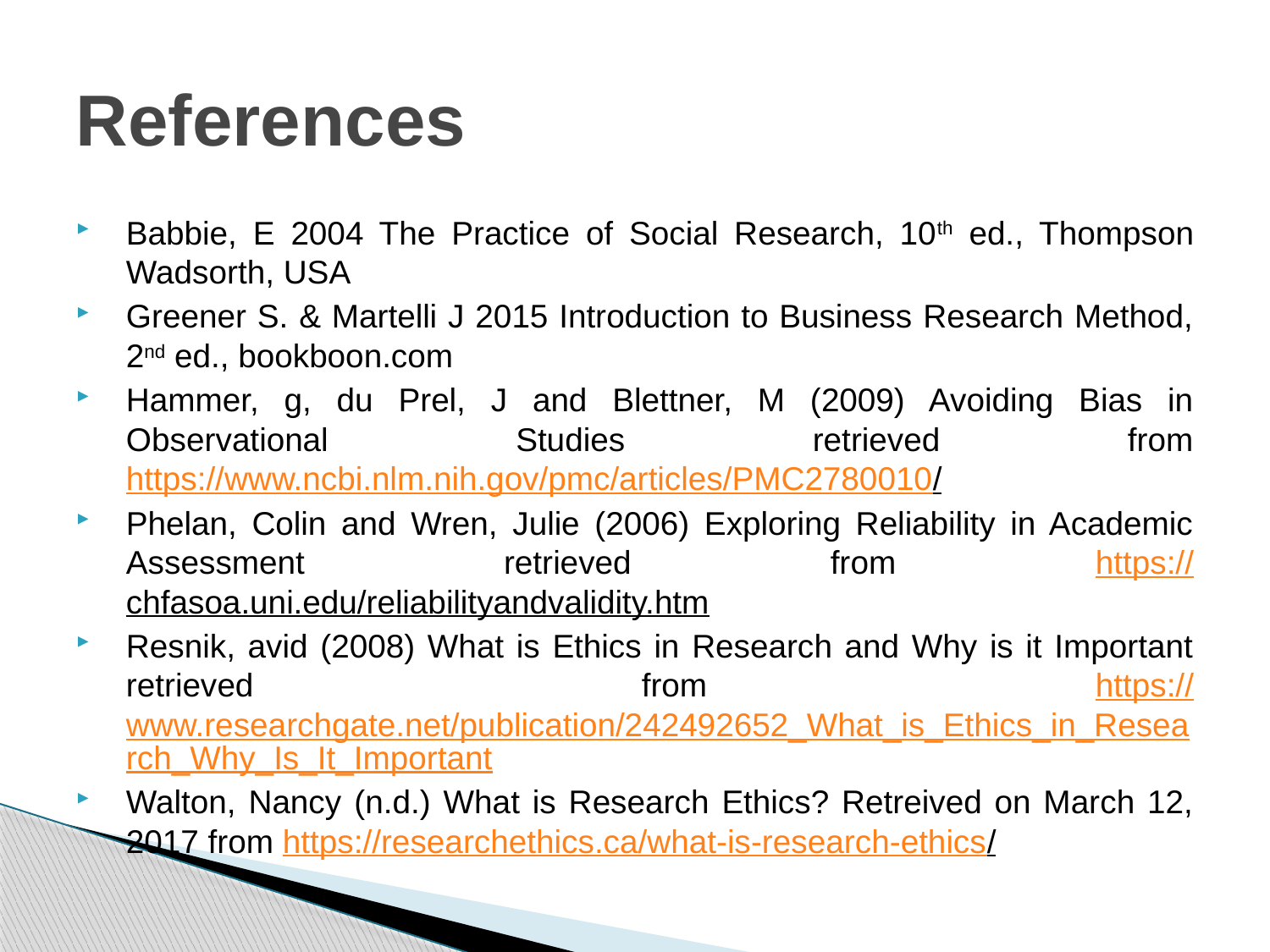

# References
Babbie, E 2004 The Practice of Social Research, 10th ed., Thompson Wadsorth, USA
Greener S. & Martelli J 2015 Introduction to Business Research Method, 2nd ed., bookboon.com
Hammer, g, du Prel, J and Blettner, M (2009) Avoiding Bias in Observational Studies retrieved from https://www.ncbi.nlm.nih.gov/pmc/articles/PMC2780010/
Phelan, Colin and Wren, Julie (2006) Exploring Reliability in Academic Assessment retrieved from https://chfasoa.uni.edu/reliabilityandvalidity.htm
Resnik, avid (2008) What is Ethics in Research and Why is it Important retrieved from https://www.researchgate.net/publication/242492652_What_is_Ethics_in_Research_Why_Is_It_Important
Walton, Nancy (n.d.) What is Research Ethics? Retreived on March 12, 2017 from https://researchethics.ca/what-is-research-ethics/